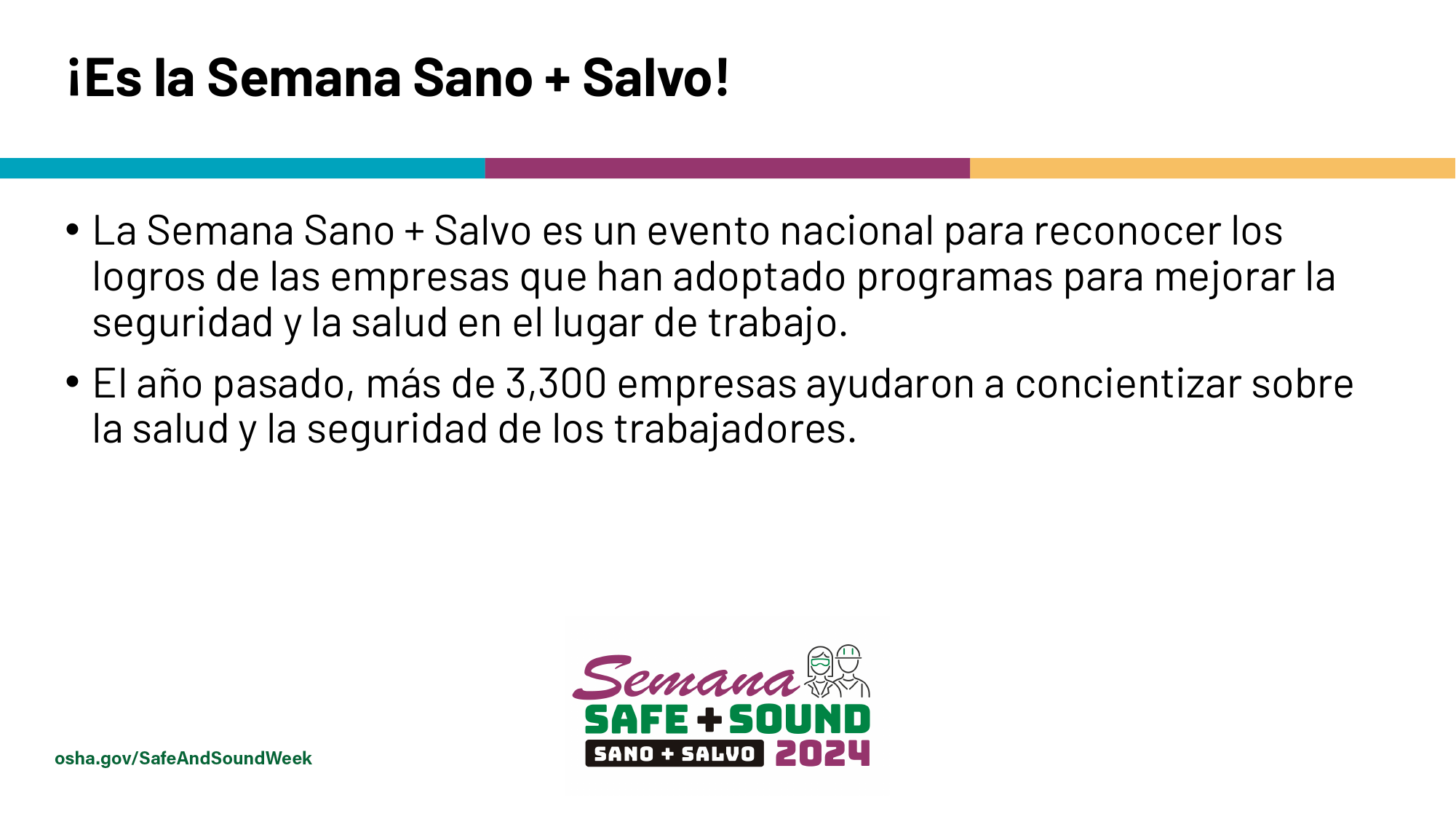

# ¡Es la Semana Sano + Salvo!
La Semana Sano + Salvo es un evento nacional para reconocer los logros de las empresas que han adoptado programas para mejorar la seguridad y la salud en el lugar de trabajo.
El año pasado, más de 3,300 empresas ayudaron a concientizar sobre la salud y la seguridad de los trabajadores.